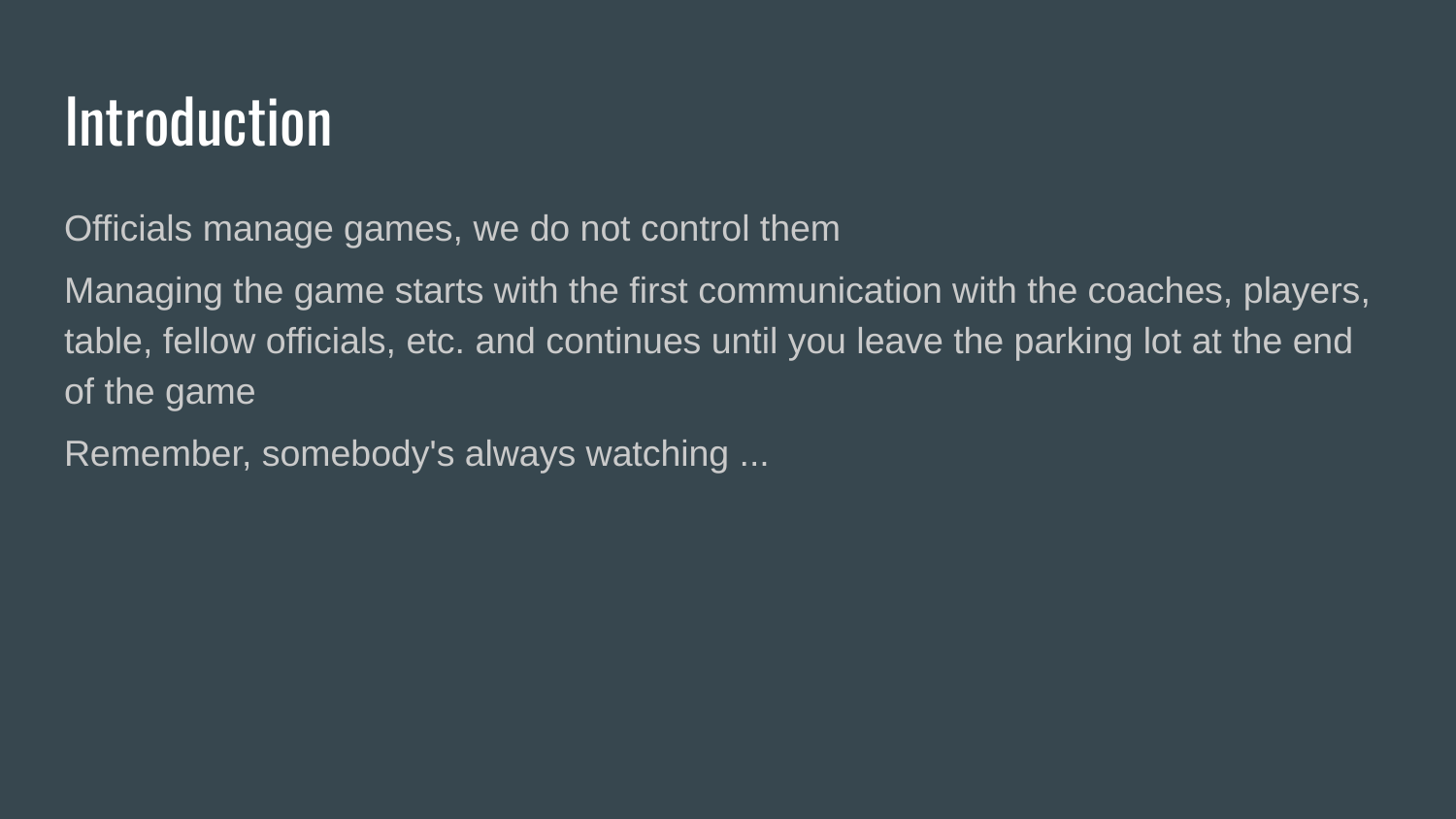

# Introduction
Officials manage games, we do not control them
Managing the game starts with the first communication with the coaches, players, table, fellow officials, etc. and continues until you leave the parking lot at the end of the game
Remember, somebody's always watching ...